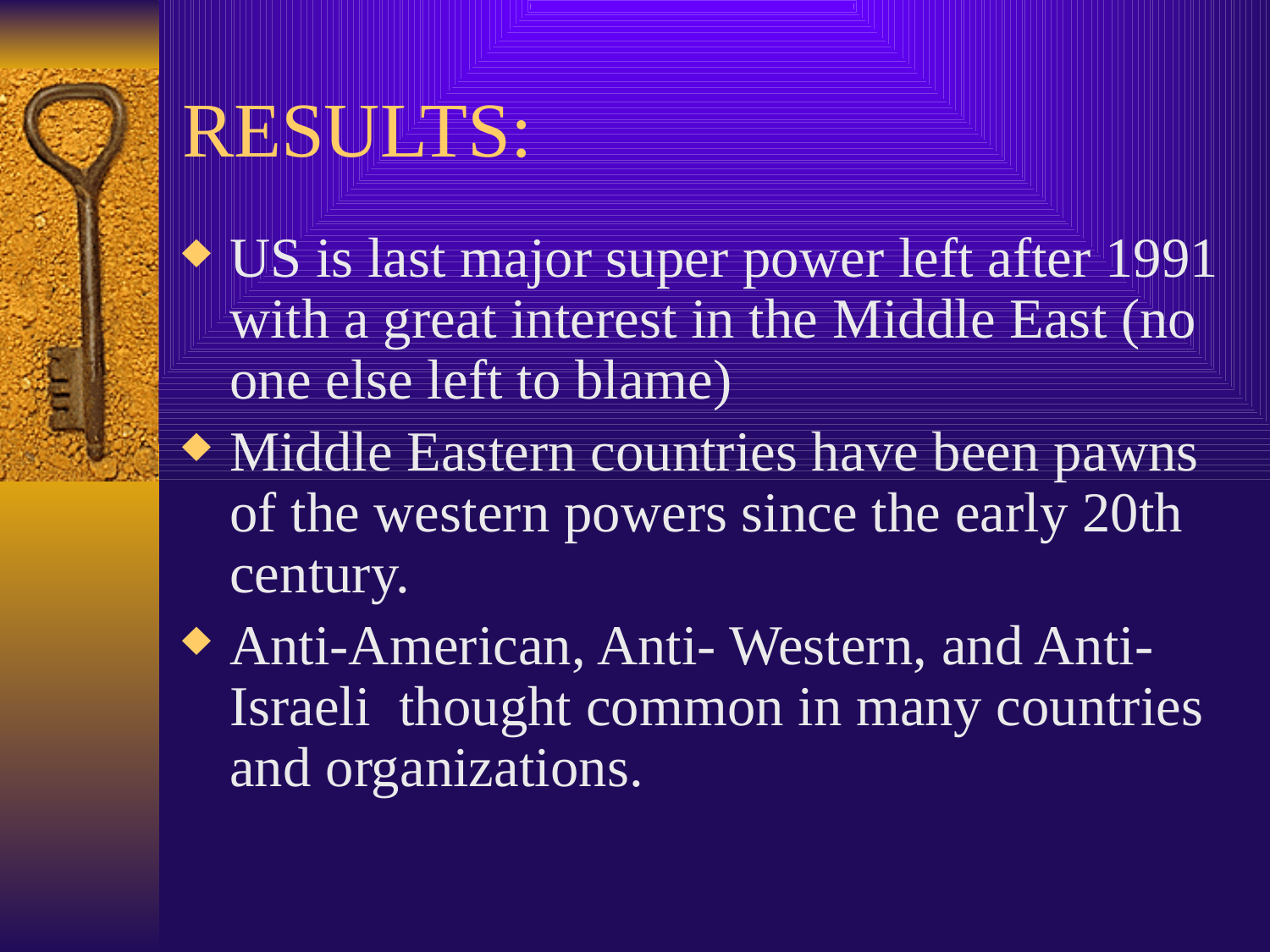

# RESULTS:
US is last major super power left after 1991 with a great interest in the Middle East (no one else left to blame)
Middle Eastern countries have been pawns of the western powers since the early 20th century.
Anti-American, Anti- Western, and Anti-Israeli  thought common in many countries and organizations.